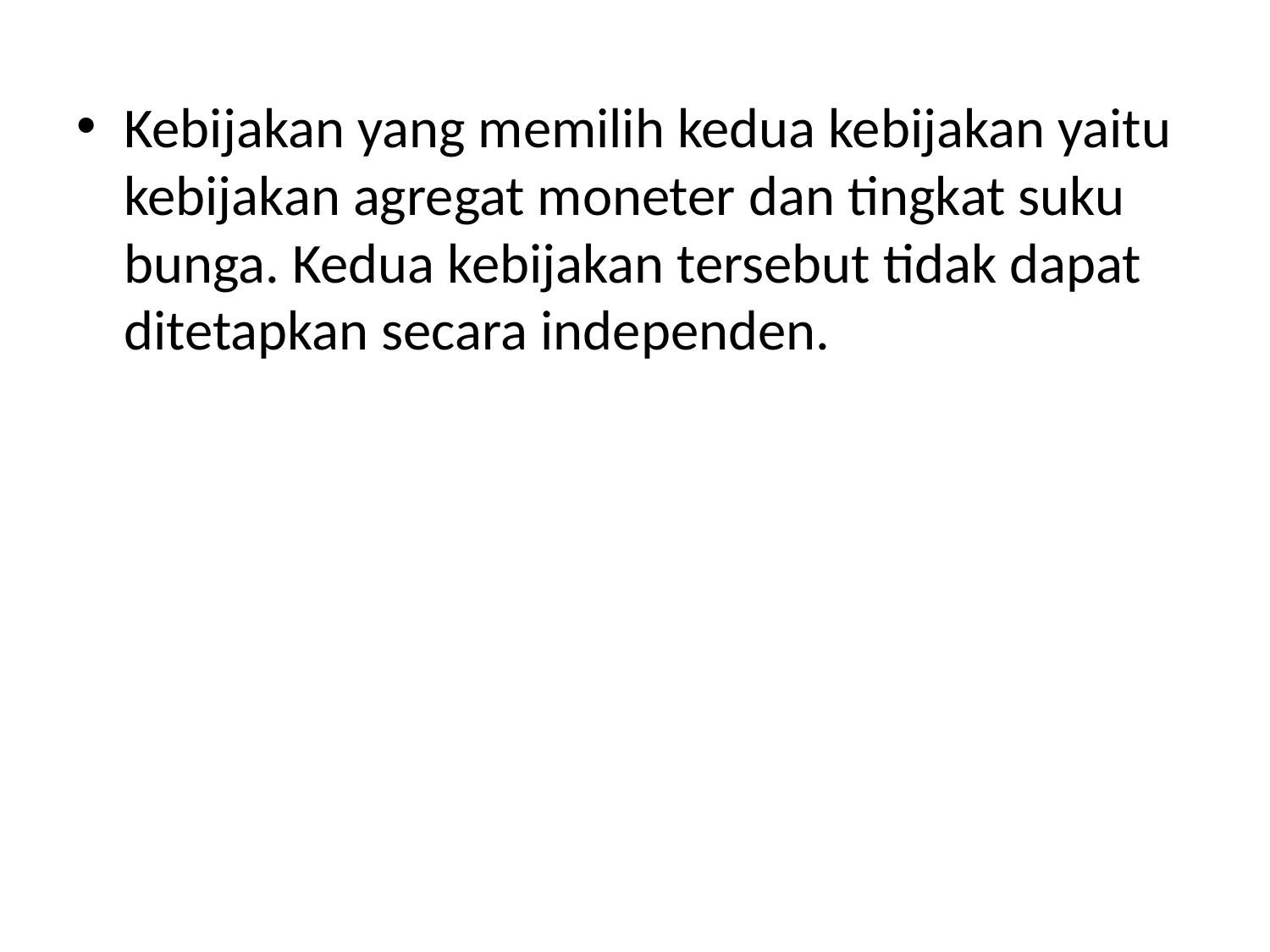

#
Kebijakan yang memilih kedua kebijakan yaitu kebijakan agregat moneter dan tingkat suku bunga. Kedua kebijakan tersebut tidak dapat ditetapkan secara independen.